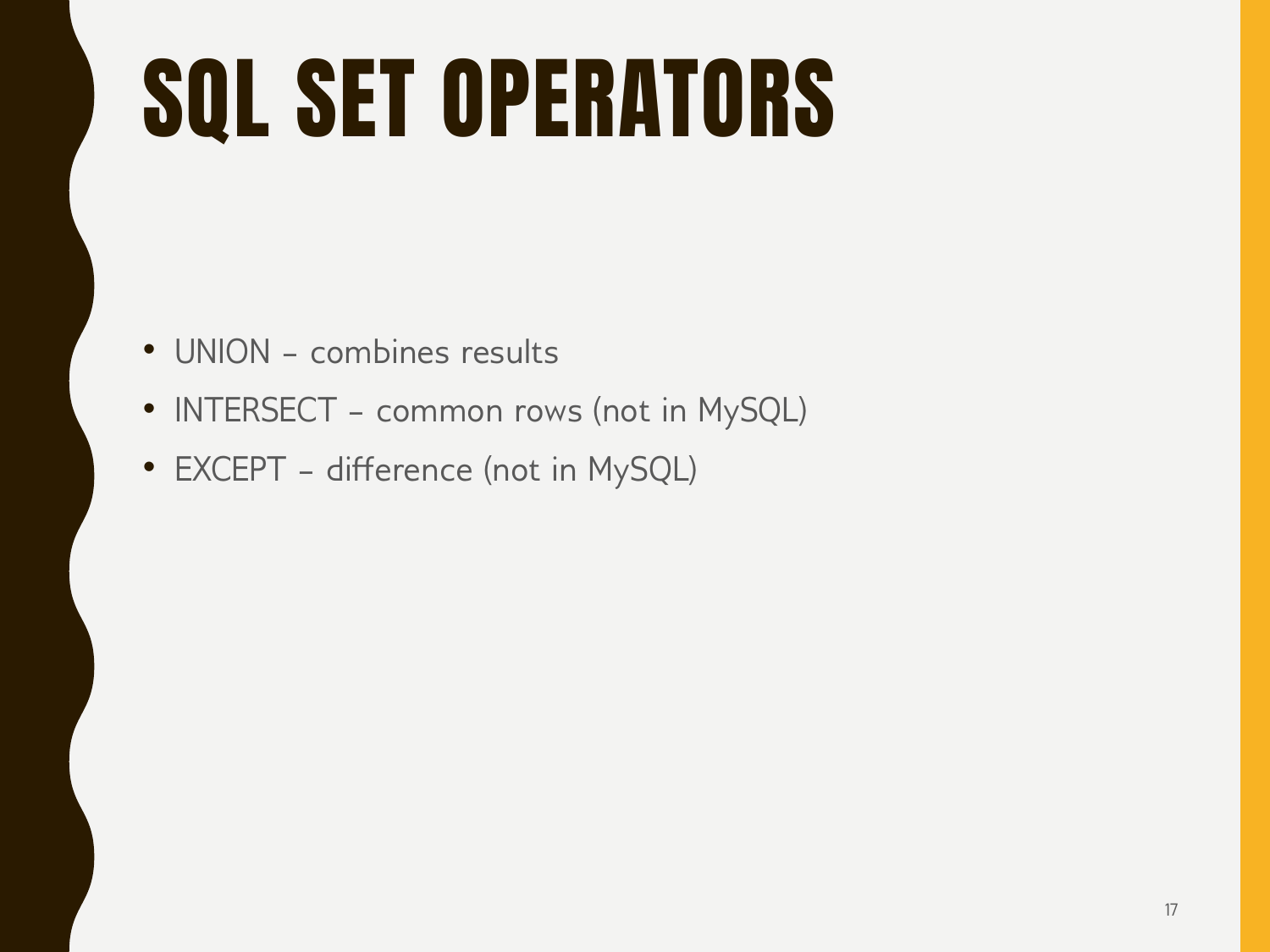

# SQL Set Operators
UNION – combines results
INTERSECT – common rows (not in MySQL)
EXCEPT – difference (not in MySQL)
17